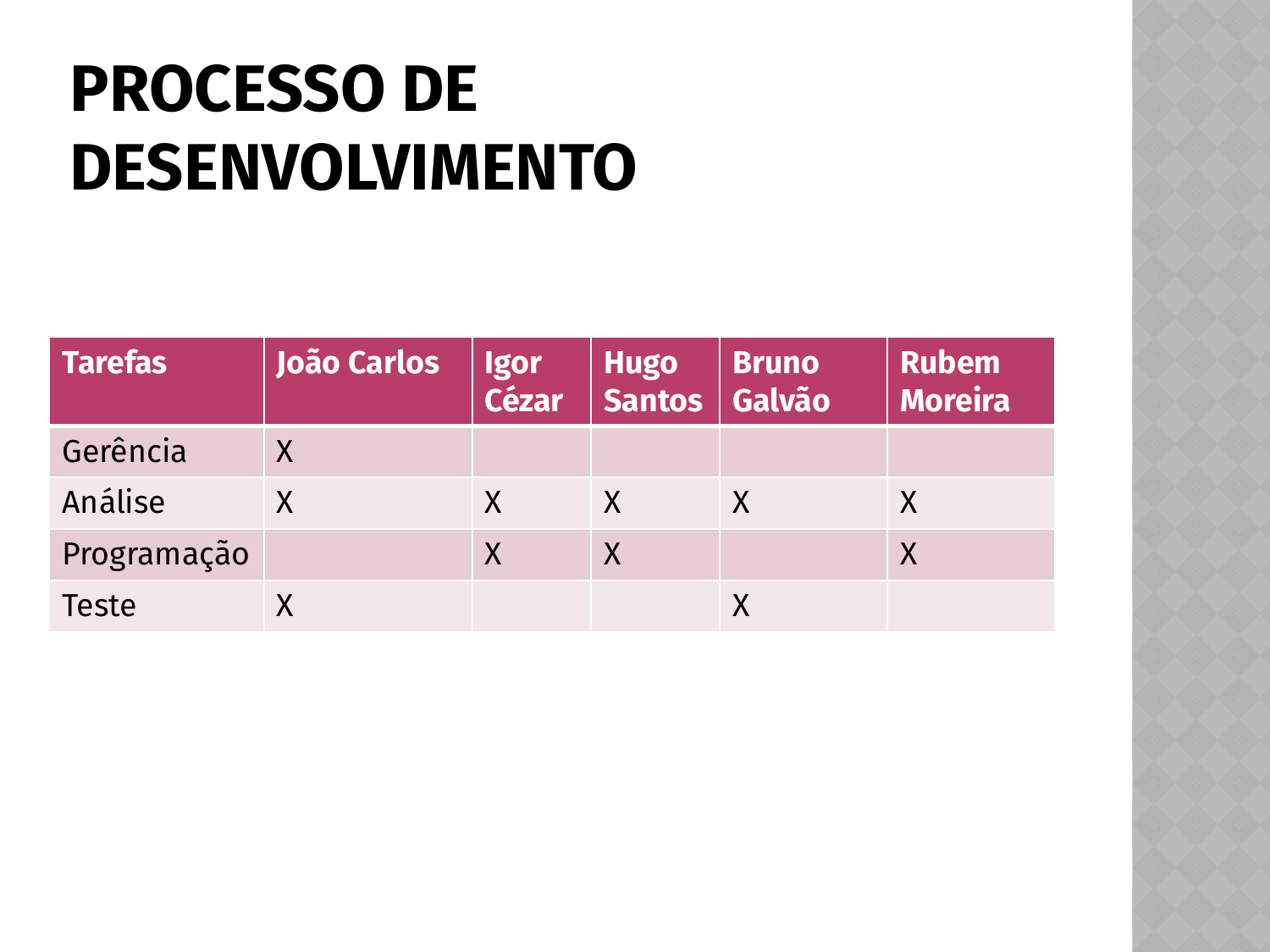

# PROCESSO DE desenvolvimento
| Tarefas | João Carlos | Igor Cézar | Hugo Santos | Bruno Galvão | Rubem Moreira |
| --- | --- | --- | --- | --- | --- |
| Gerência | X |  |  |  |  |
| Análise | X | X | X | X | X |
| Programação |  | X | X |  | X |
| Teste | X |  |  | X |  |